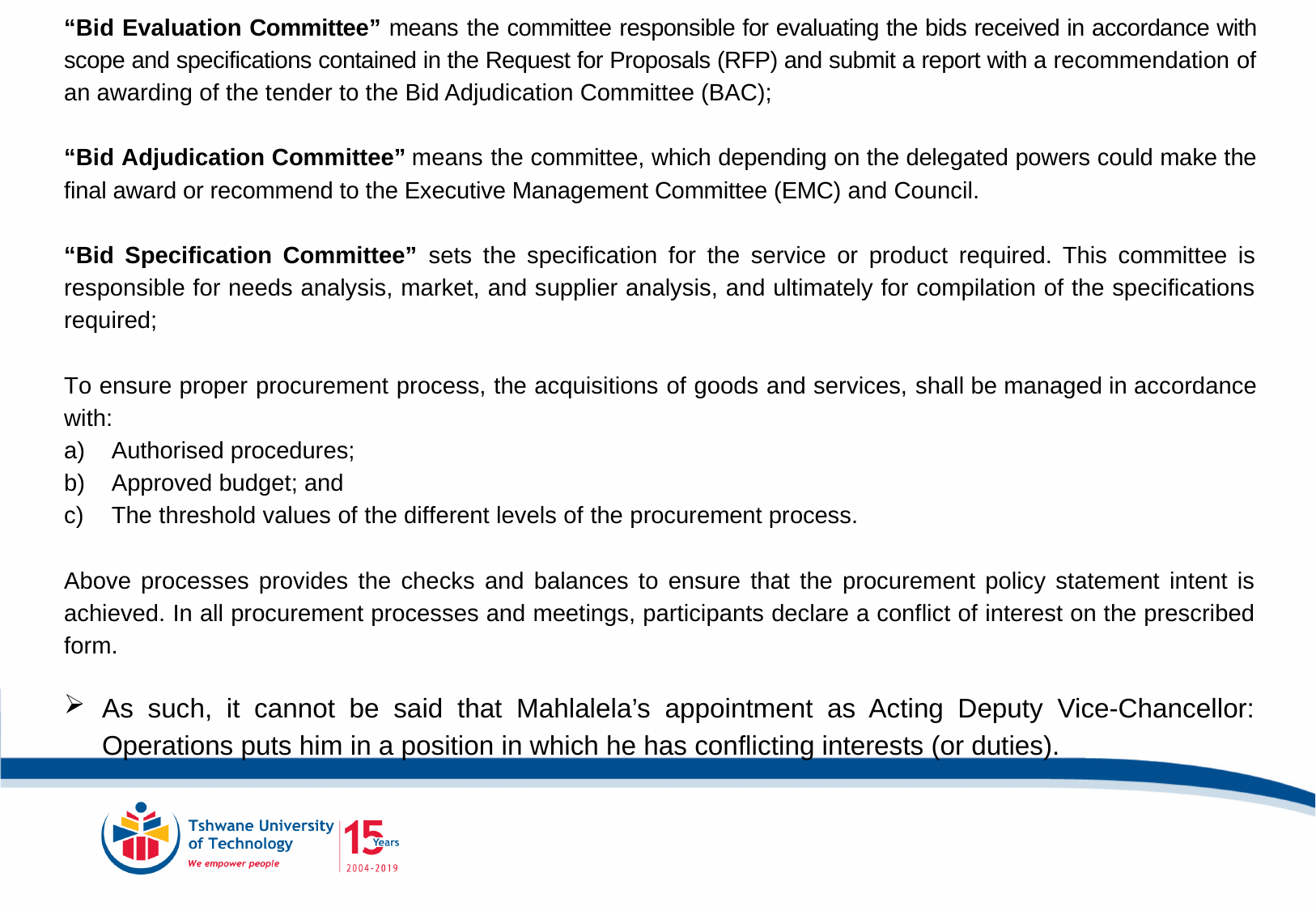

“Bid Evaluation Committee” means the committee responsible for evaluating the bids received in accordance with scope and specifications contained in the Request for Proposals (RFP) and submit a report with a recommendation of an awarding of the tender to the Bid Adjudication Committee (BAC);

“Bid Adjudication Committee” means the committee, which depending on the delegated powers could make the final award or recommend to the Executive Management Committee (EMC) and Council.

“Bid Specification Committee” sets the specification for the service or product required. This committee is responsible for needs analysis, market, and supplier analysis, and ultimately for compilation of the specifications required;

To ensure proper procurement process, the acquisitions of goods and services, shall be managed in accordance with:
Authorised procedures;
Approved budget; and
The threshold values of the different levels of the procurement process.

Above processes provides the checks and balances to ensure that the procurement policy statement intent is achieved. In all procurement processes and meetings, participants declare a conflict of interest on the prescribed form.

As such, it cannot be said that Mahlalela’s appointment as Acting Deputy Vice-Chancellor: Operations puts him in a position in which he has conflicting interests (or duties).